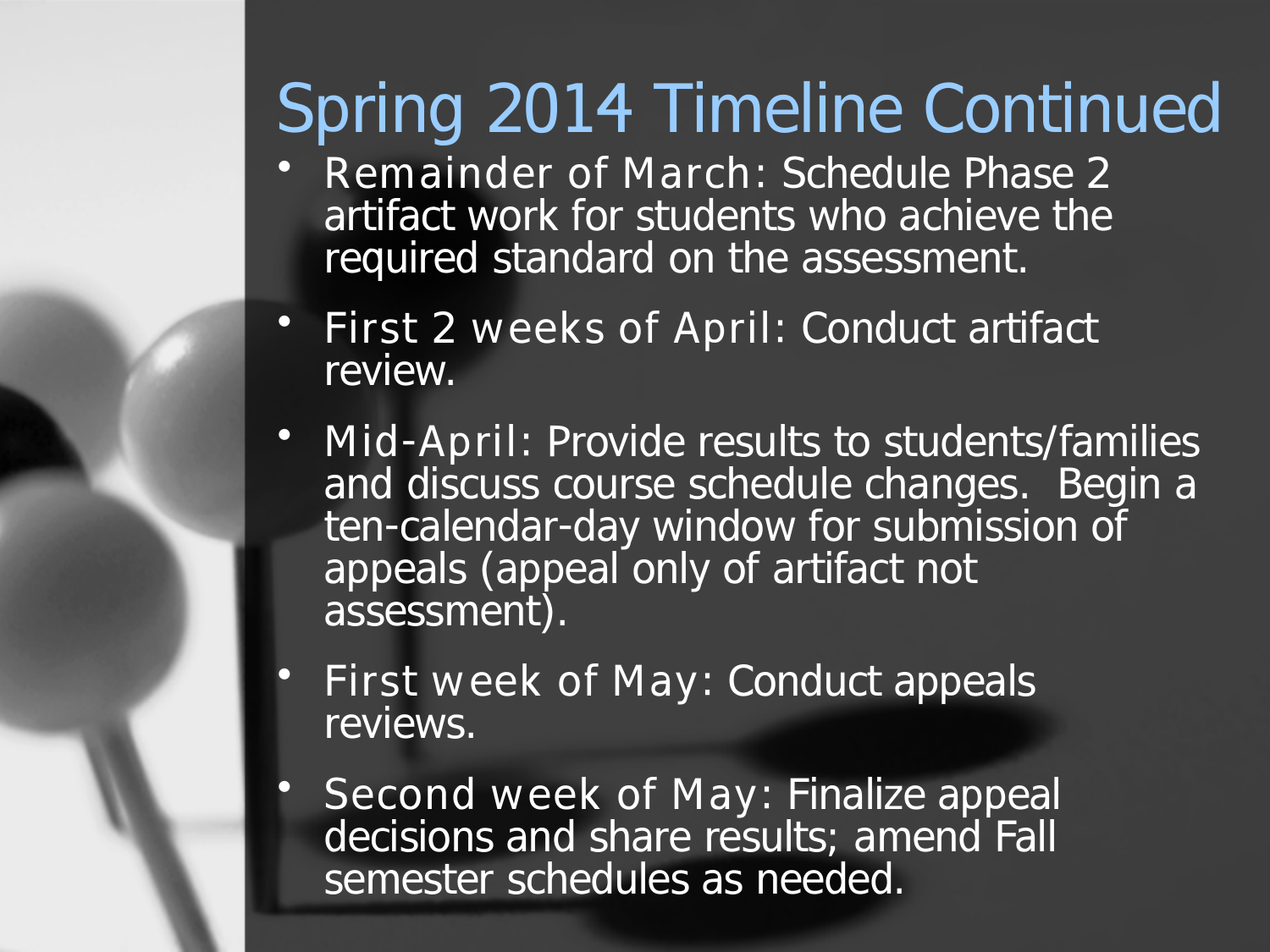

# Spring 2014 Timeline Continued
Remainder of March: Schedule Phase 2 artifact work for students who achieve the required standard on the assessment.
First 2 weeks of April: Conduct artifact review.
Mid-April: Provide results to students/families and discuss course schedule changes.  Begin a ten-calendar-day window for submission of appeals (appeal only of artifact not assessment).
First week of May: Conduct appeals reviews.
Second week of May: Finalize appeal decisions and share results; amend Fall semester schedules as needed.